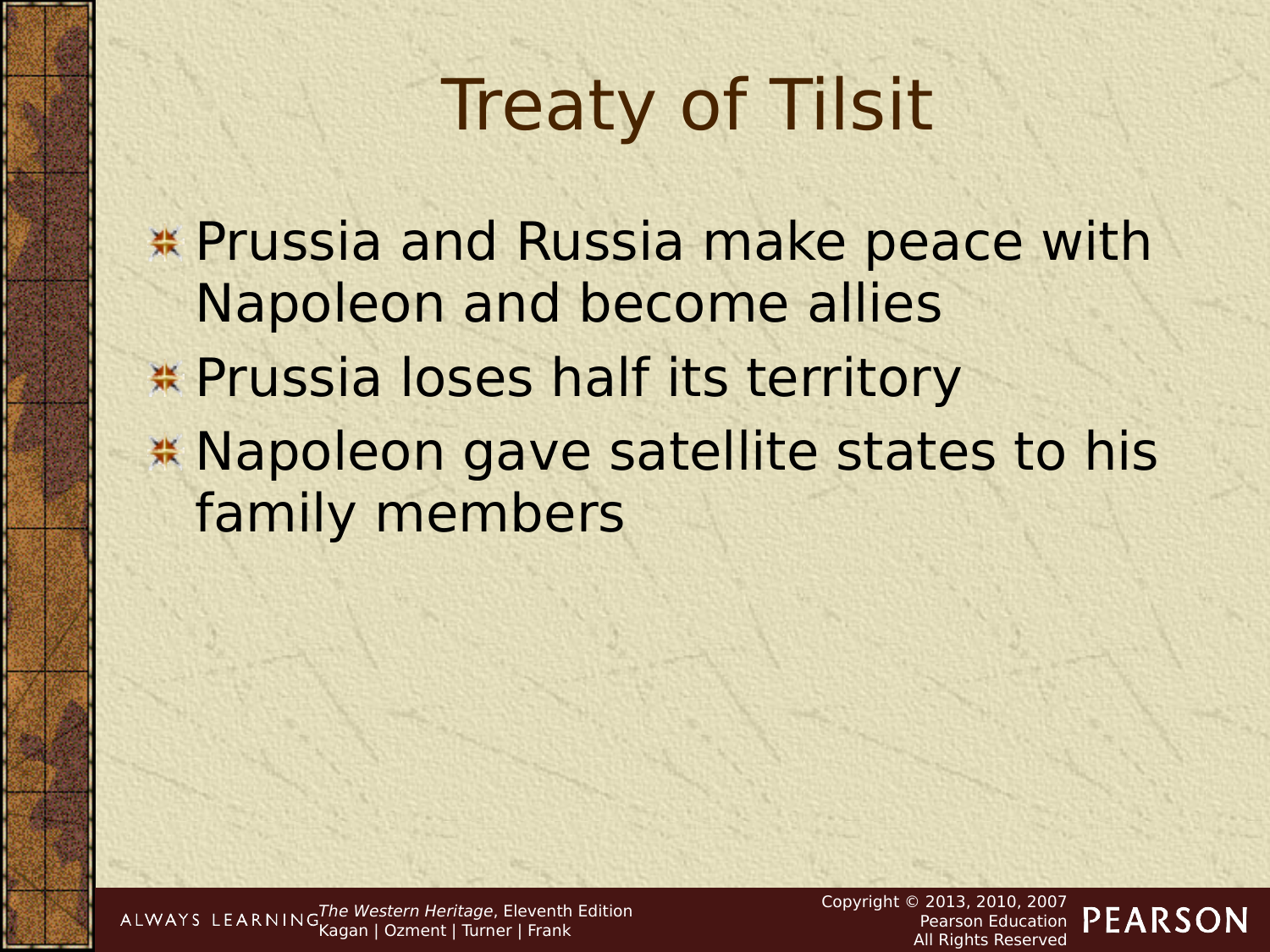

Treaty of Tilsit
Prussia and Russia make peace with Napoleon and become allies
Prussia loses half its territory
Napoleon gave satellite states to his family members